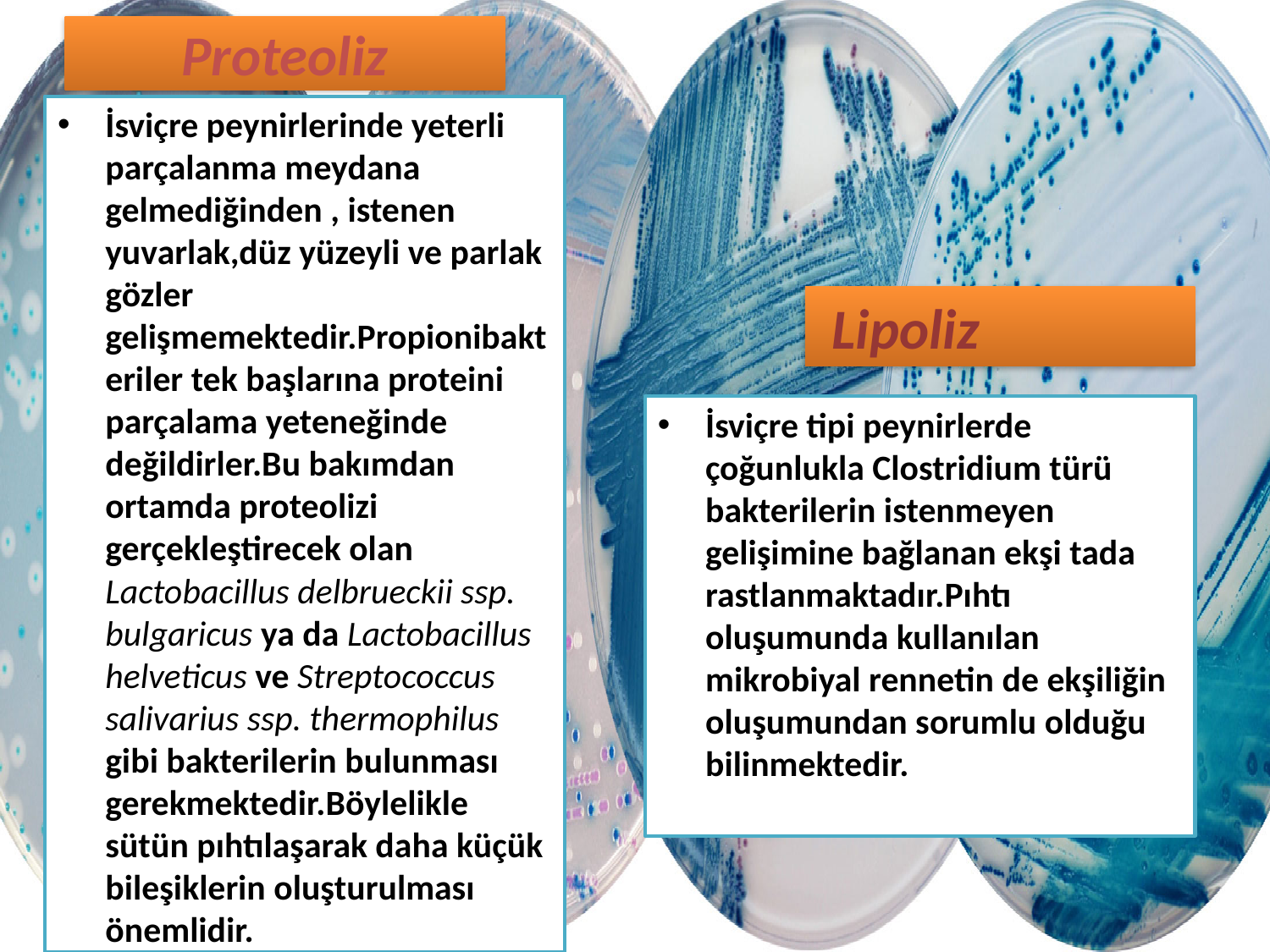

# Proteoliz
İsviçre peynirlerinde yeterli parçalanma meydana gelmediğinden , istenen yuvarlak,düz yüzeyli ve parlak gözler gelişmemektedir.Propionibakteriler tek başlarına proteini parçalama yeteneğinde değildirler.Bu bakımdan ortamda proteolizi gerçekleştirecek olan Lactobacillus delbrueckii ssp. bulgaricus ya da Lactobacillus  helveticus ve Streptococcus salivarius ssp. thermophilus gibi bakterilerin bulunması gerekmektedir.Böylelikle sütün pıhtılaşarak daha küçük bileşiklerin oluşturulması önemlidir.
  Lipoliz
İsviçre tipi peynirlerde çoğunlukla Clostridium türü bakterilerin istenmeyen gelişimine bağlanan ekşi tada rastlanmaktadır.Pıhtı oluşumunda kullanılan  mikrobiyal rennetin de ekşiliğin oluşumundan sorumlu olduğu bilinmektedir.